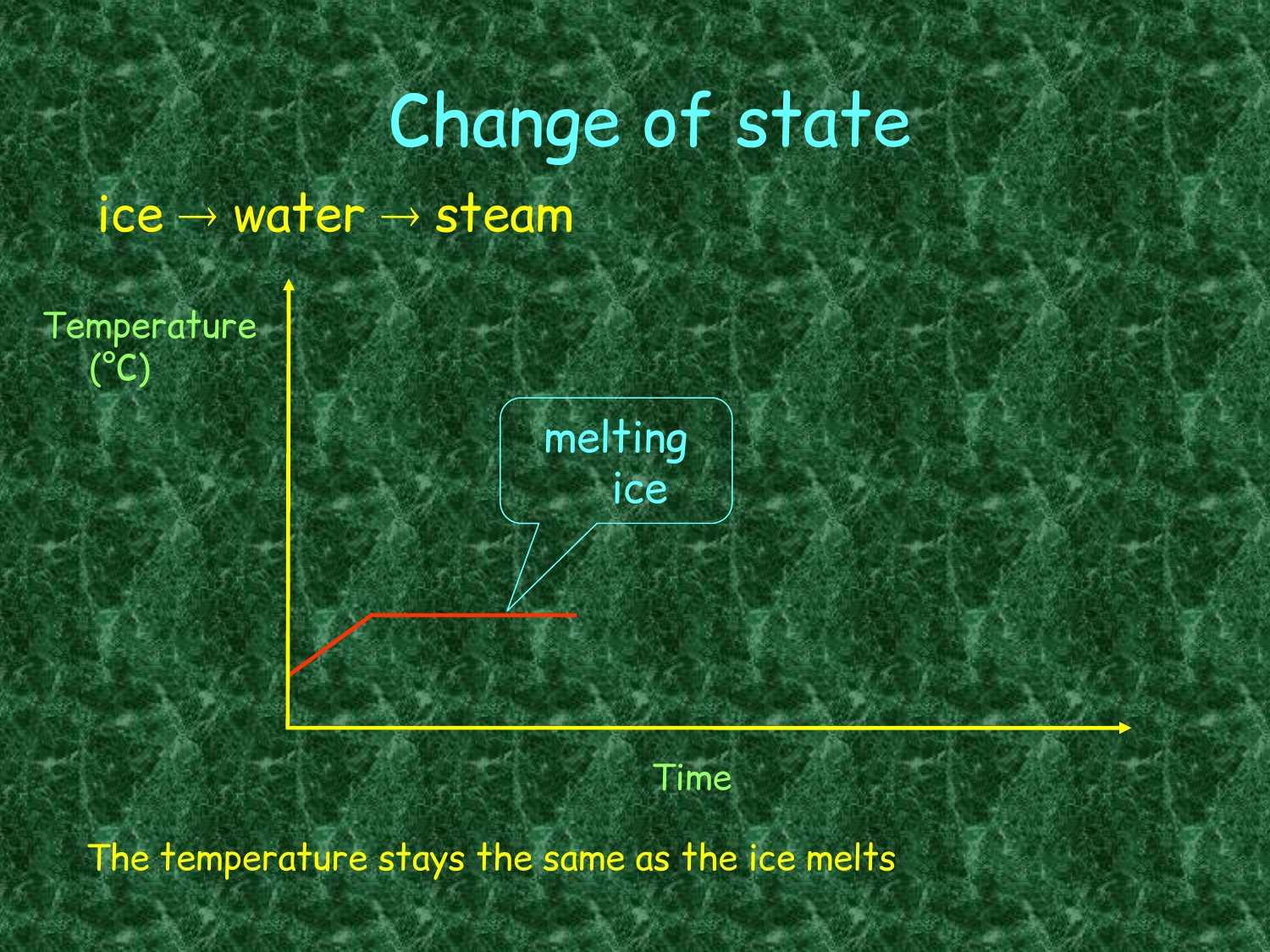

# Change of state
ice → water → steam

Temperature (°C)
melting ice

Time
The temperature stays the same as the ice melts